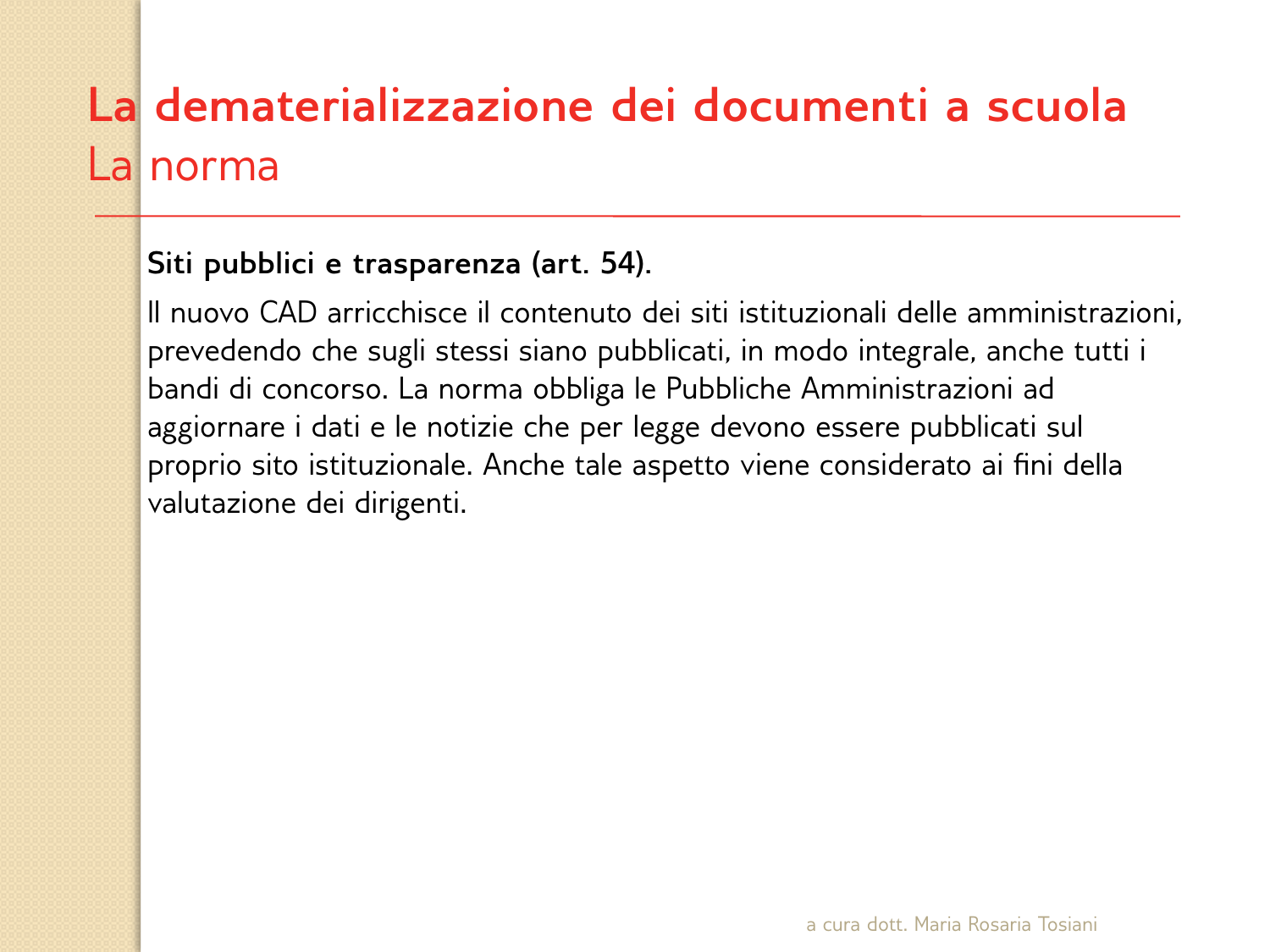

La dematerializzazione dei documenti a scuola
La norma

Siti pubblici e trasparenza (art. 54).
Il nuovo CAD arricchisce il contenuto dei siti istituzionali delle amministrazioni, prevedendo che sugli stessi siano pubblicati, in modo integrale, anche tutti i bandi di concorso. La norma obbliga le Pubbliche Amministrazioni ad aggiornare i dati e le notizie che per legge devono essere pubblicati sul proprio sito istituzionale. Anche tale aspetto viene considerato ai fini della valutazione dei dirigenti.

a cura dott. Maria Rosaria Tosiani